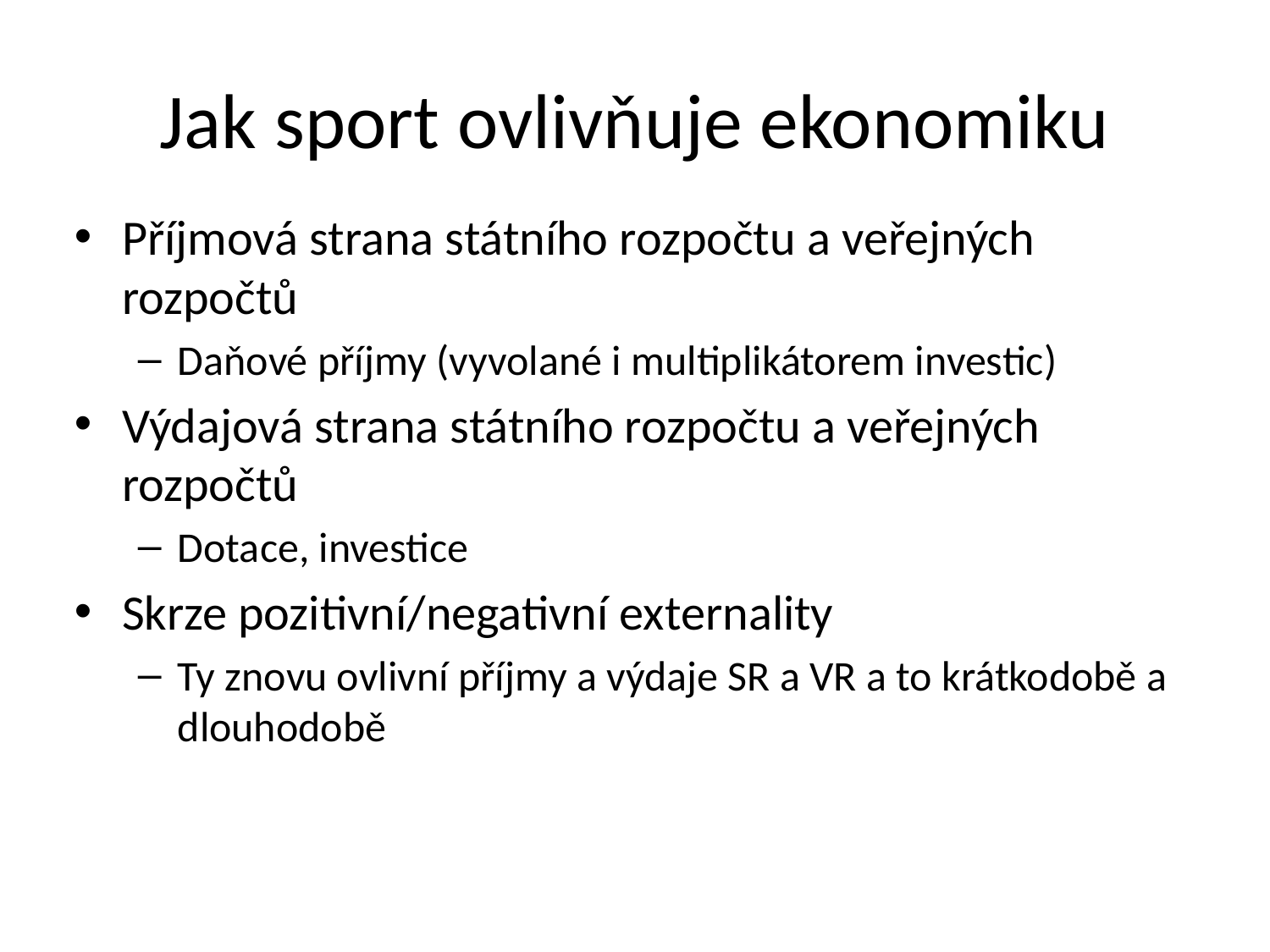

# Jak sport ovlivňuje ekonomiku
Příjmová strana státního rozpočtu a veřejných rozpočtů
Daňové příjmy (vyvolané i multiplikátorem investic)
Výdajová strana státního rozpočtu a veřejných rozpočtů
Dotace, investice
Skrze pozitivní/negativní externality
Ty znovu ovlivní příjmy a výdaje SR a VR a to krátkodobě a dlouhodobě